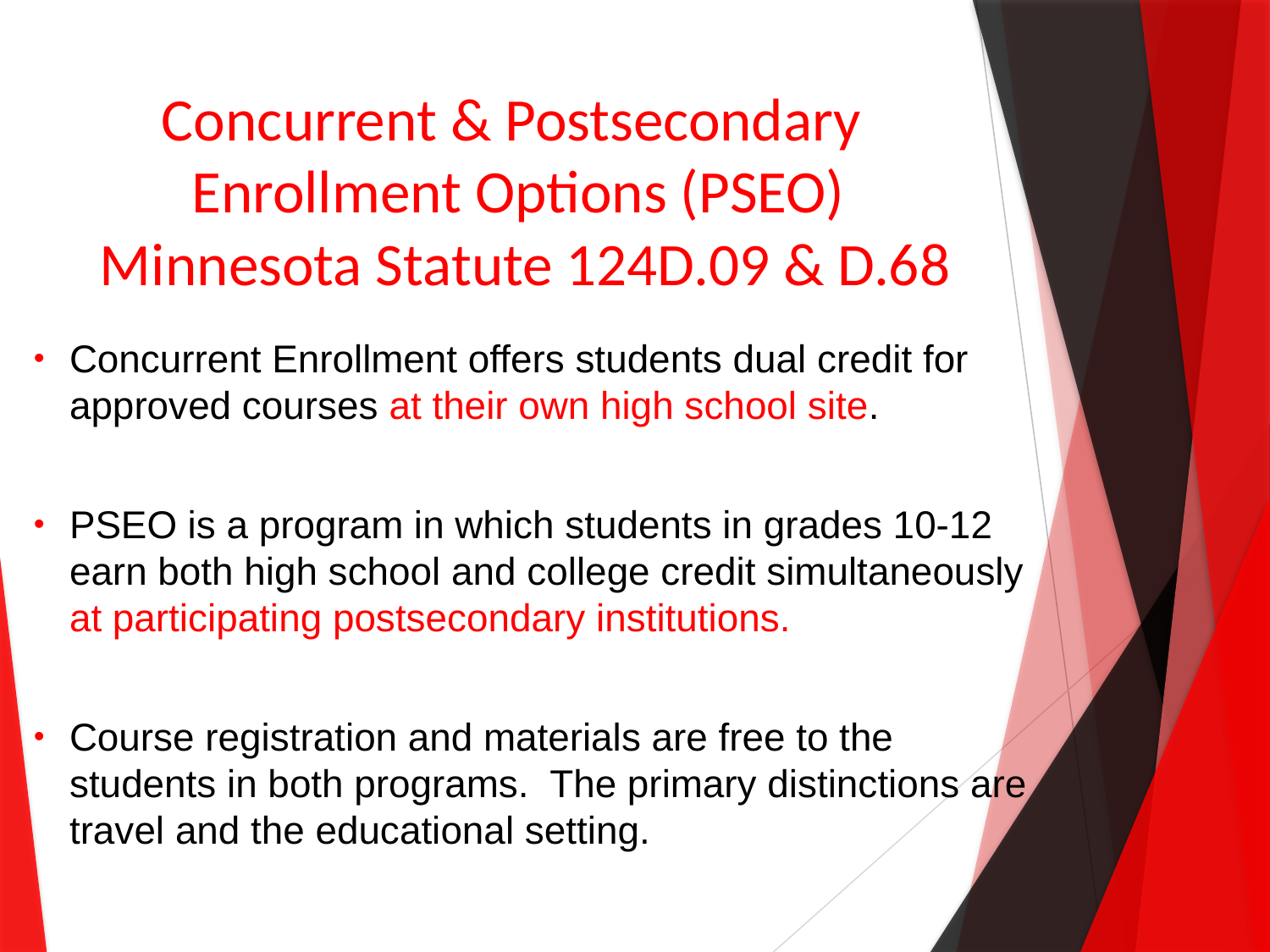

# Concurrent & Postsecondary  Enrollment Options (PSEO) Minnesota Statute 124D.09 & D.68
Concurrent Enrollment offers students dual credit for approved courses at their own high school site.

PSEO is a program in which students in grades 10-12 earn both high school and college credit simultaneously at participating postsecondary institutions.

Course registration and materials are free to the students in both programs.  The primary distinctions are travel and the educational setting.